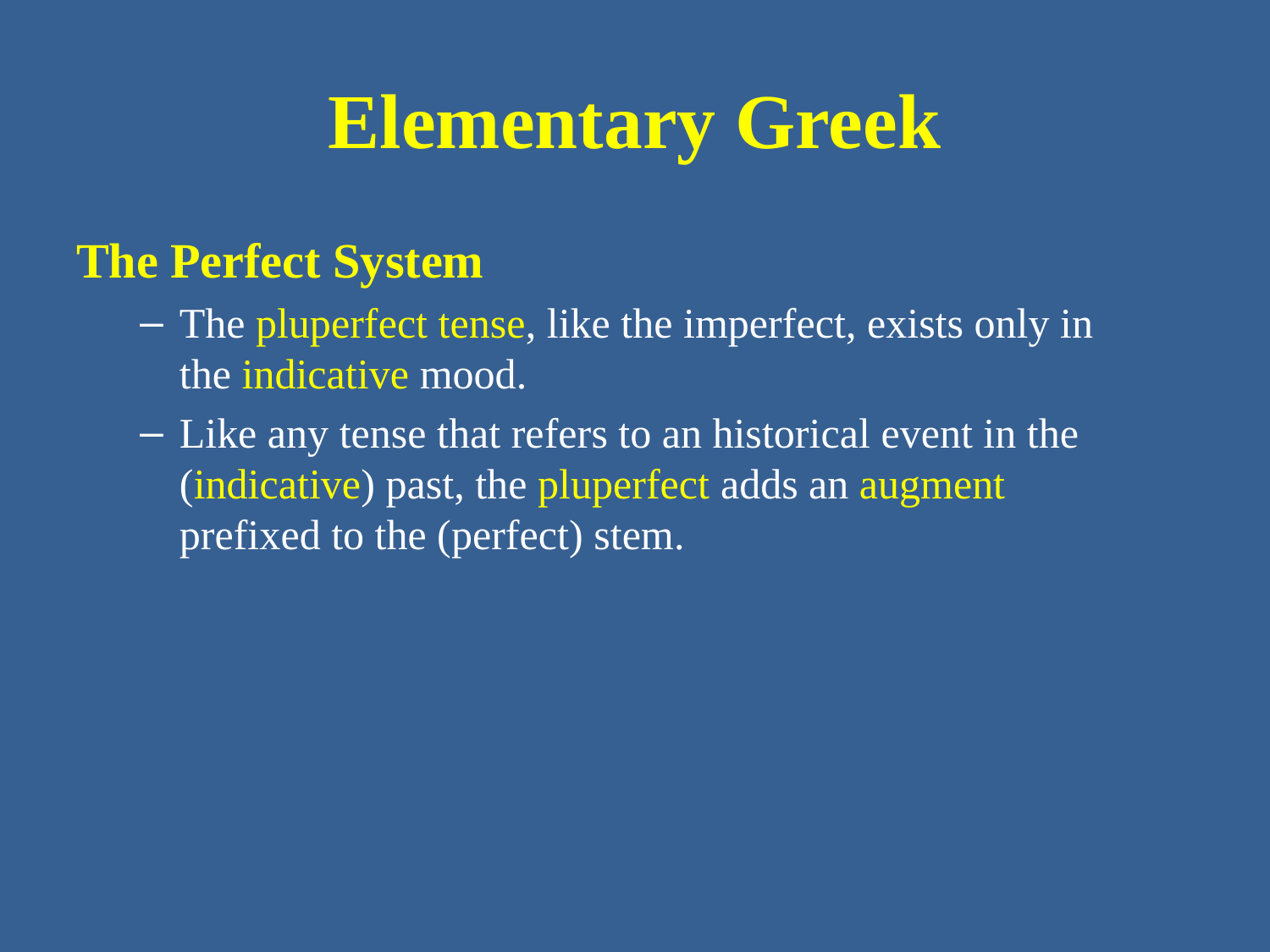

# Elementary Greek
The Perfect System
The pluperfect tense, like the imperfect, exists only in the indicative mood.
Like any tense that refers to an historical event in the (indicative) past, the pluperfect adds an augment prefixed to the (perfect) stem.